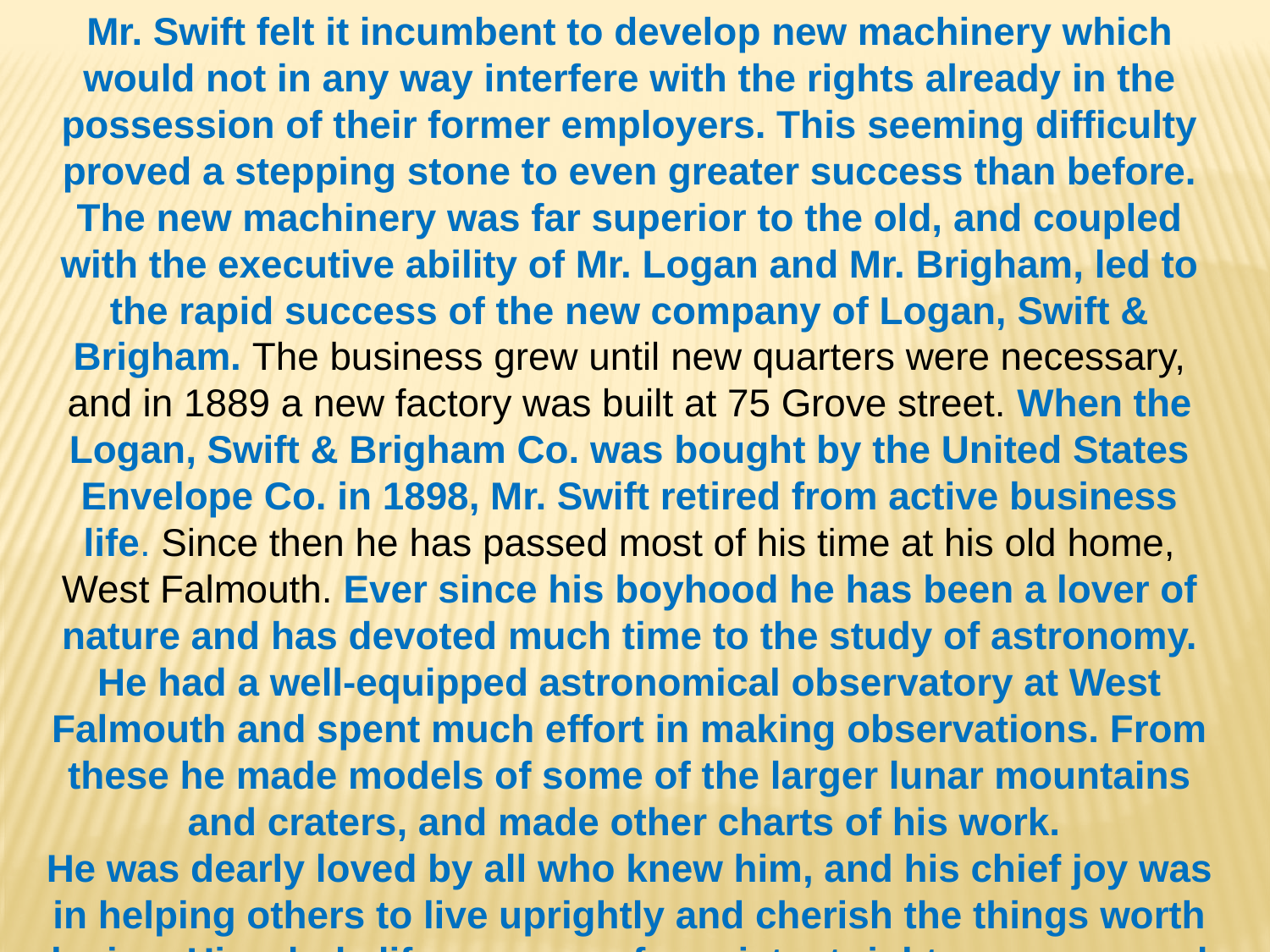

Mr. Swift felt it incumbent to develop new machinery which would not in any way interfere with the rights already in the possession of their former employers. This seeming difficulty proved a stepping stone to even greater success than before. The new machinery was far superior to the old, and coupled with the executive ability of Mr. Logan and Mr. Brigham, led to the rapid success of the new company of Logan, Swift & Brigham. The business grew until new quarters were necessary, and in 1889 a new factory was built at 75 Grove street. When the Logan, Swift & Brigham Co. was bought by the United States Envelope Co. in 1898, Mr. Swift retired from active business life. Since then he has passed most of his time at his old home, West Falmouth. Ever since his boyhood he has been a lover of nature and has devoted much time to the study of astronomy. He had a well-equipped astronomical observatory at West Falmouth and spent much effort in making observations. From these he made models of some of the larger lunar mountains and craters, and made other charts of his work. 
He was dearly loved by all who knew him, and his chief joy was in helping others to live uprightly and cherish the things worth loving. His whole life was one of persistent righteousness, and his decease will be regretted most by those who knew him best.*(Falmouth Enterprise 3/4/1916)